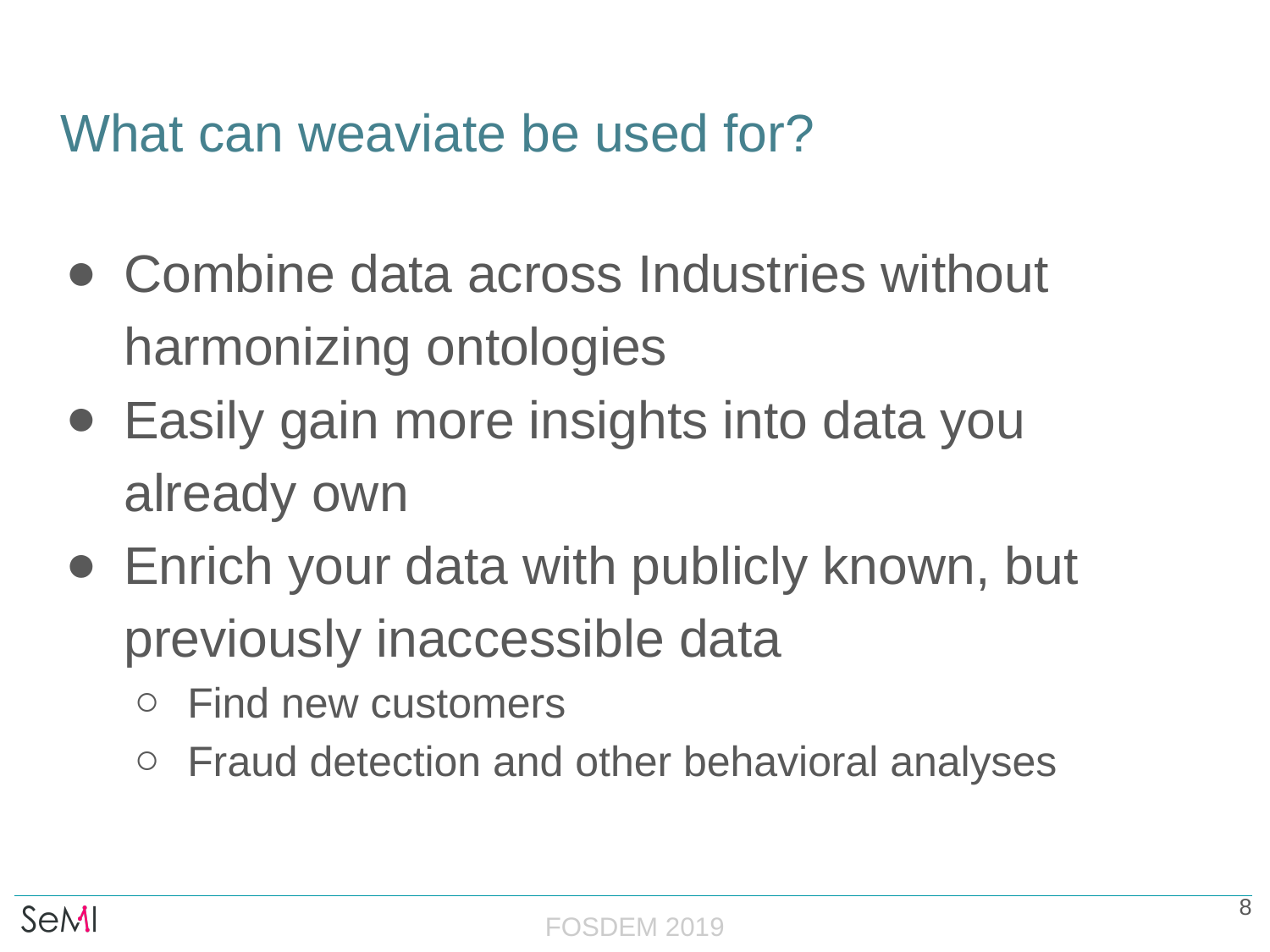

# What can weaviate be used for?
Combine data across Industries without harmonizing ontologies
Easily gain more insights into data you already own
Enrich your data with publicly known, but previously inaccessible data
Find new customers
Fraud detection and other behavioral analyses
8